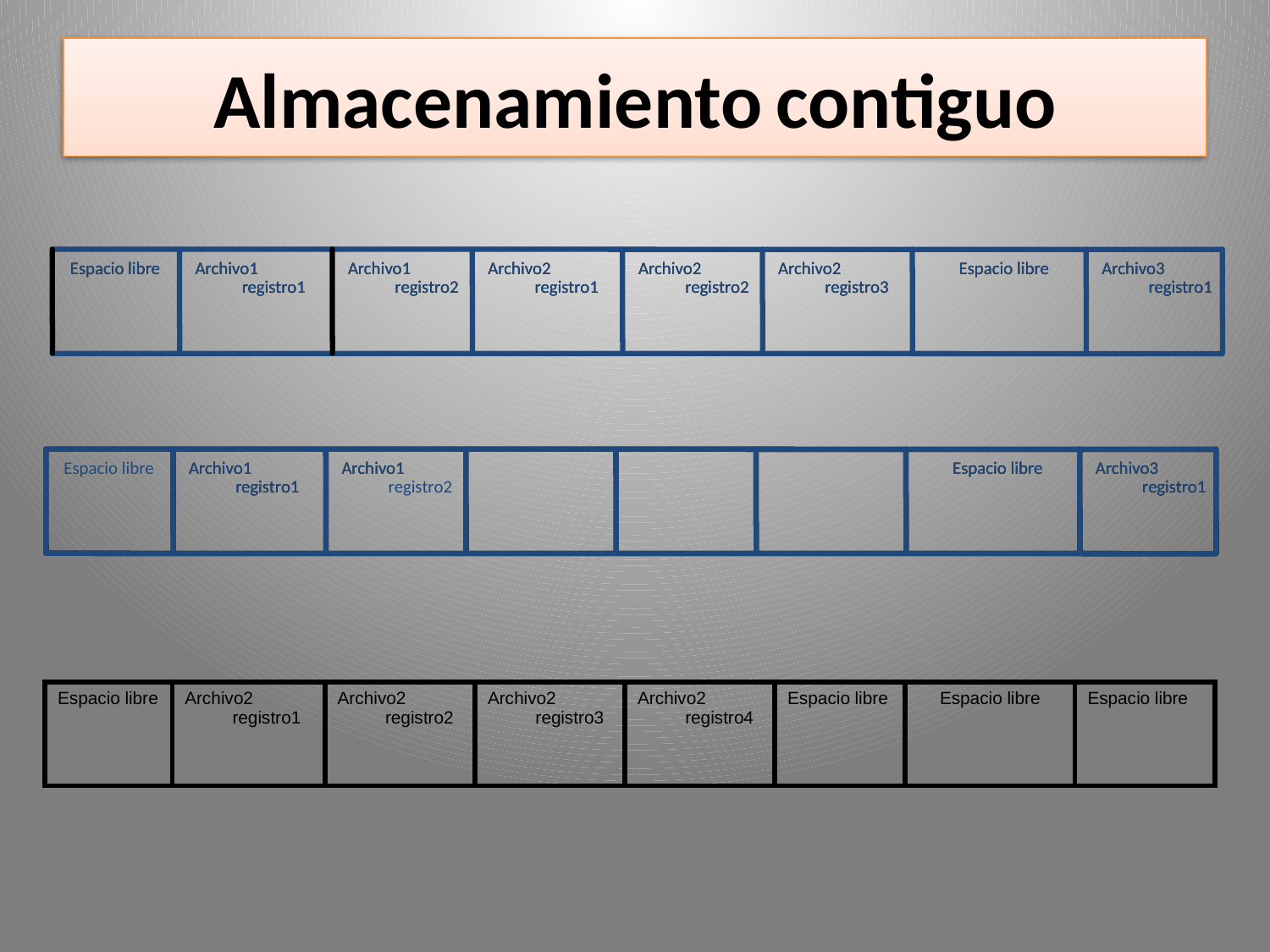

# Almacenamiento contiguo

Espacio libre
Espacio libre
Archivo1
Archivo1
Archivo1
Archivo1
Archivo2
Archivo2
Archivo2
Archivo2
Archivo2
Archivo2
Espacio libre
Espacio libre
Archivo3
Archivo3
registro1
registro1
registro2
registro2
registro1
registro1
registro2
registro2
registro3
registro3
registro1
registro1

Espacio libre

Archivo1
Archivo1
Archivo1
Archivo1

Espacio libre
Espacio libre
Archivo3
Archivo3
registro1
registro1
registro2

registro1
registro1

| Espacio libre | Archivo2 registro1 | Archivo2 registro2 | Archivo2 registro3 | Archivo2 registro4 | Espacio libre | Espacio libre | Espacio libre |
| --- | --- | --- | --- | --- | --- | --- | --- |